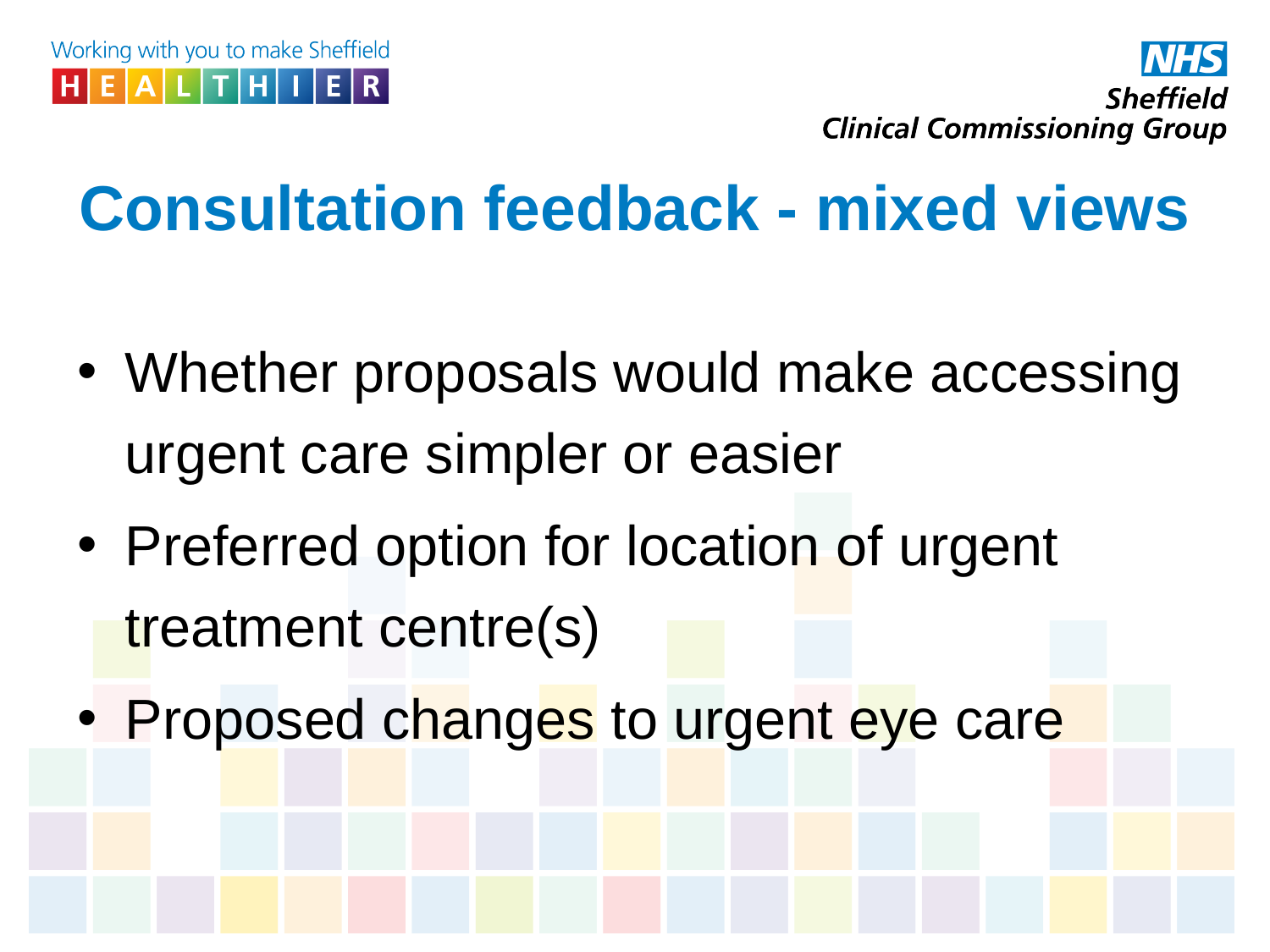

# Consultation feedback - mixed views
Whether proposals would make accessing urgent care simpler or easier
Preferred option for location of urgent treatment centre(s)
Proposed changes to urgent eye care